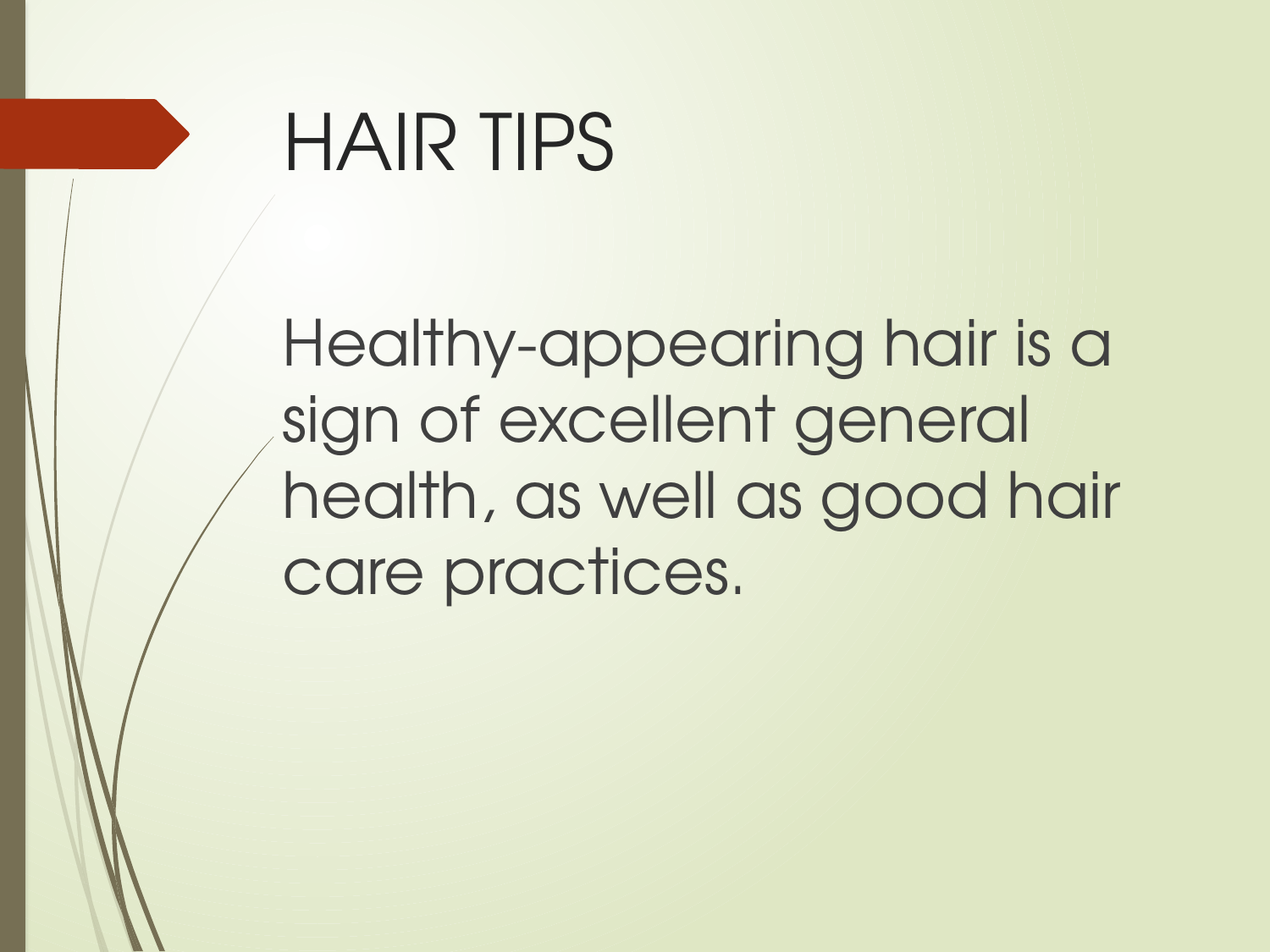

# HAIR TIPS
Healthy-appearing hair is a sign of excellent general health, as well as good hair care practices.